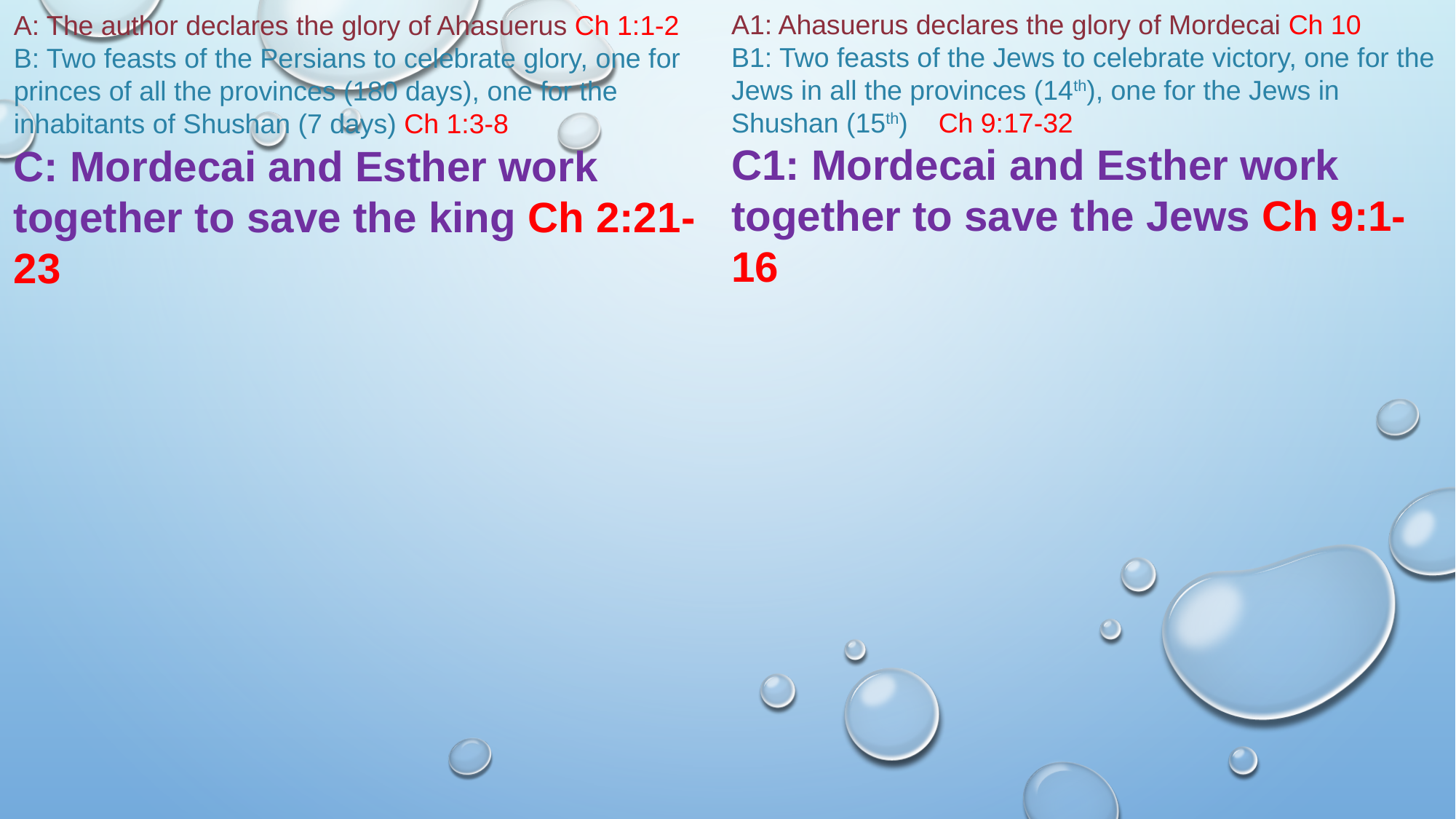

A1: Ahasuerus declares the glory of Mordecai Ch 10
B1: Two feasts of the Jews to celebrate victory, one for the Jews in all the provinces (14th), one for the Jews in Shushan (15th)    Ch 9:17-32
C1: Mordecai and Esther work together to save the Jews Ch 9:1-16

A: The author declares the glory of Ahasuerus Ch 1:1-2
B: Two feasts of the Persians to celebrate glory, one for princes of all the provinces (180 days), one for the inhabitants of Shushan (7 days) Ch 1:3-8
C: Mordecai and Esther work together to save the king Ch 2:21-23